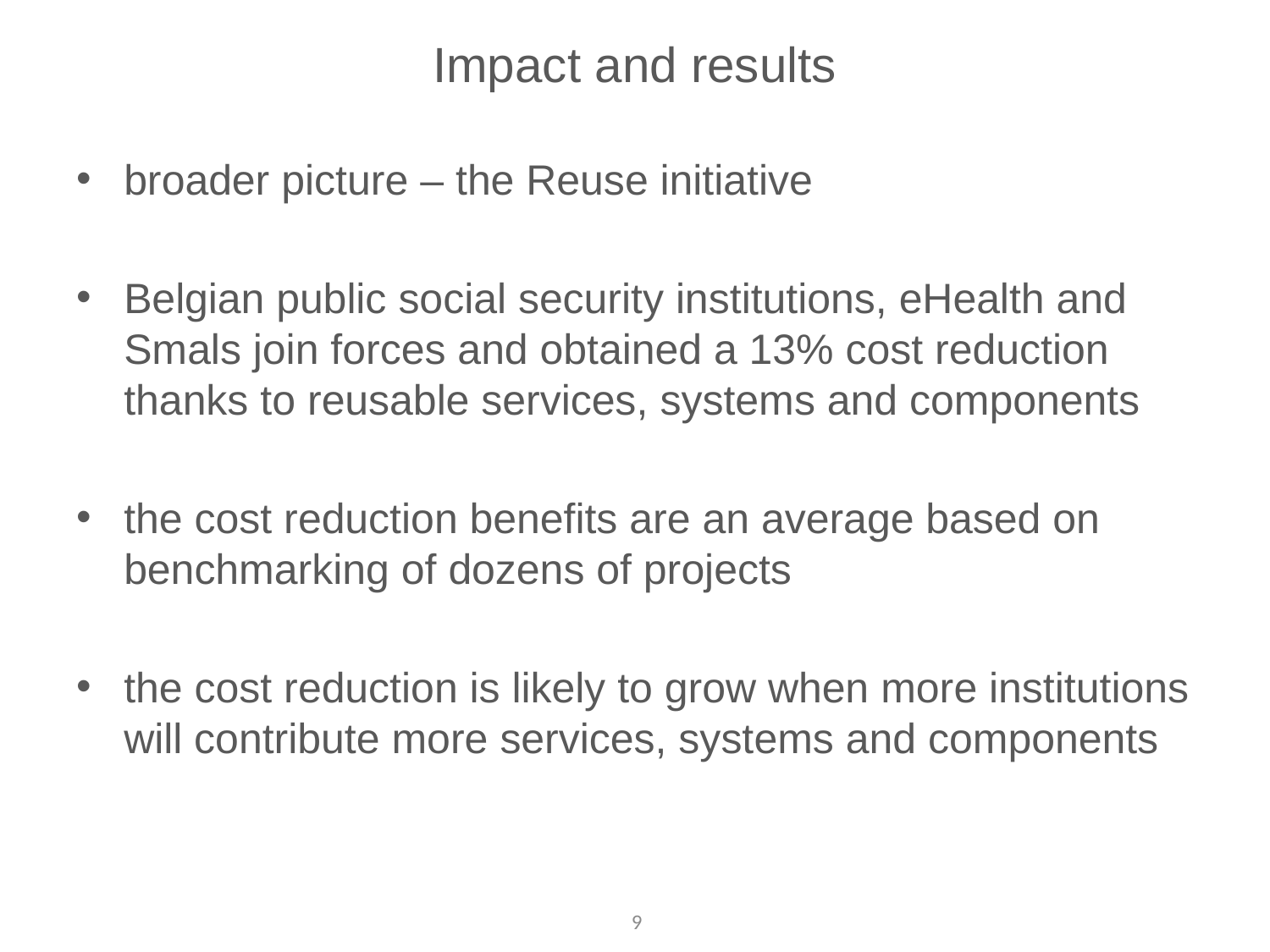

# Impact and results
broader picture – the Reuse initiative

Belgian public social security institutions, eHealth and Smals join forces and obtained a 13% cost reduction thanks to reusable services, systems and components

the cost reduction benefits are an average based on benchmarking of dozens of projects

the cost reduction is likely to grow when more institutions will contribute more services, systems and components

9